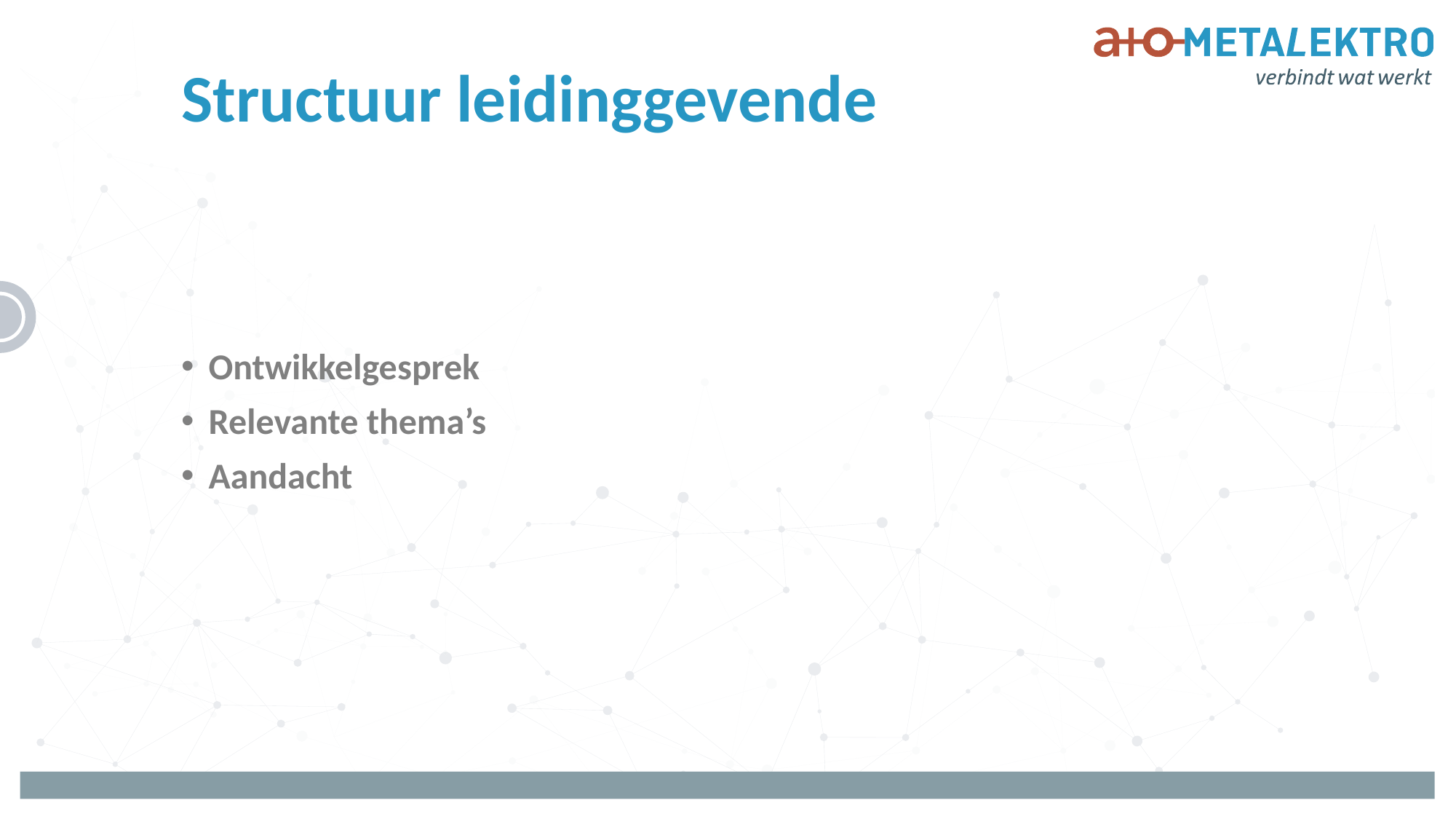

# Structuur leidinggevende

Ontwikkelgesprek
Relevante thema’s
Aandacht